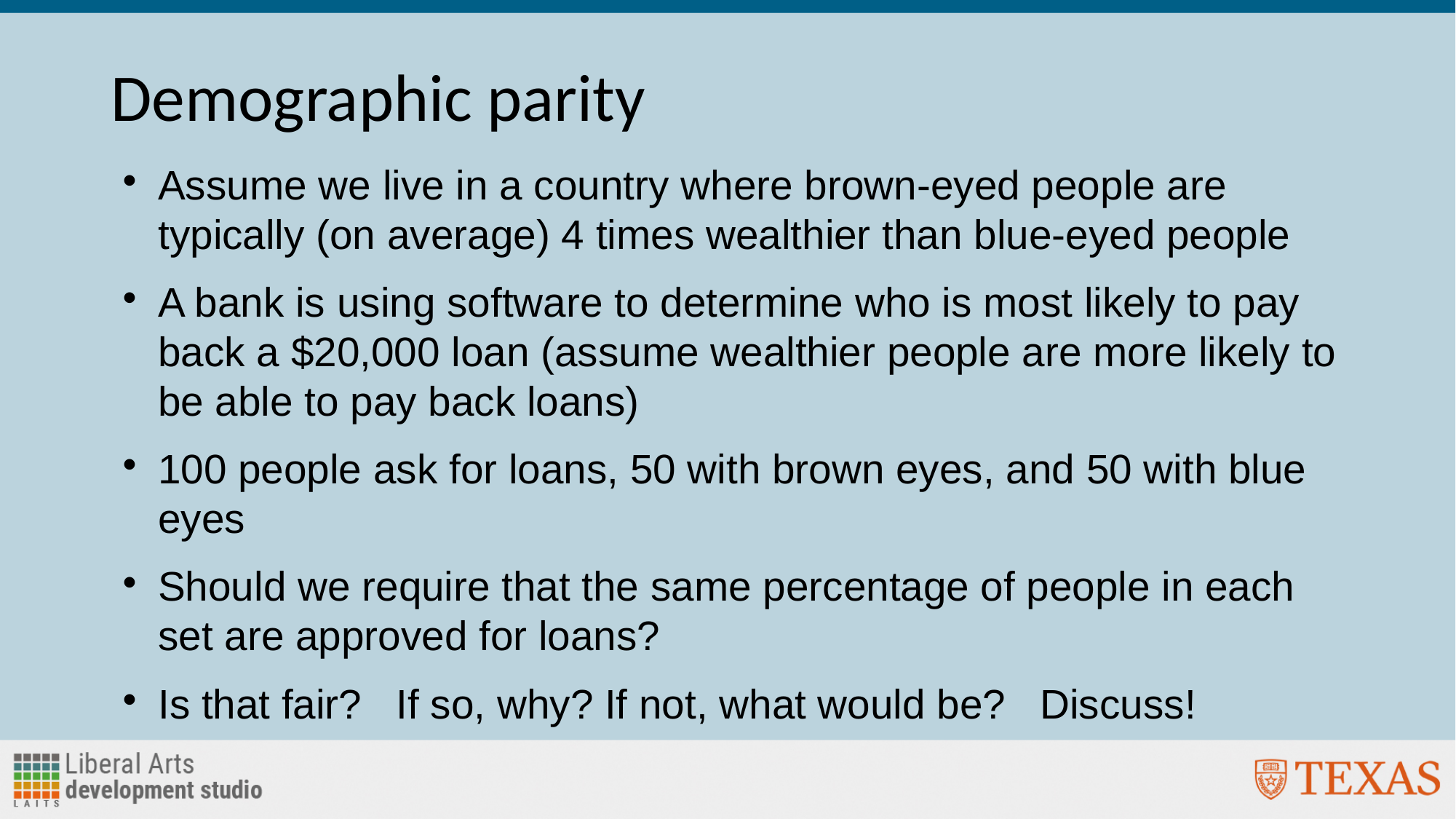

# Demographic parity
Assume we live in a country where brown-eyed people are typically (on average) 4 times wealthier than blue-eyed people
A bank is using software to determine who is most likely to pay back a $20,000 loan (assume wealthier people are more likely to be able to pay back loans)
100 people ask for loans, 50 with brown eyes, and 50 with blue eyes
Should we require that the same percentage of people in each set are approved for loans?
Is that fair?   If so, why? If not, what would be?   Discuss!